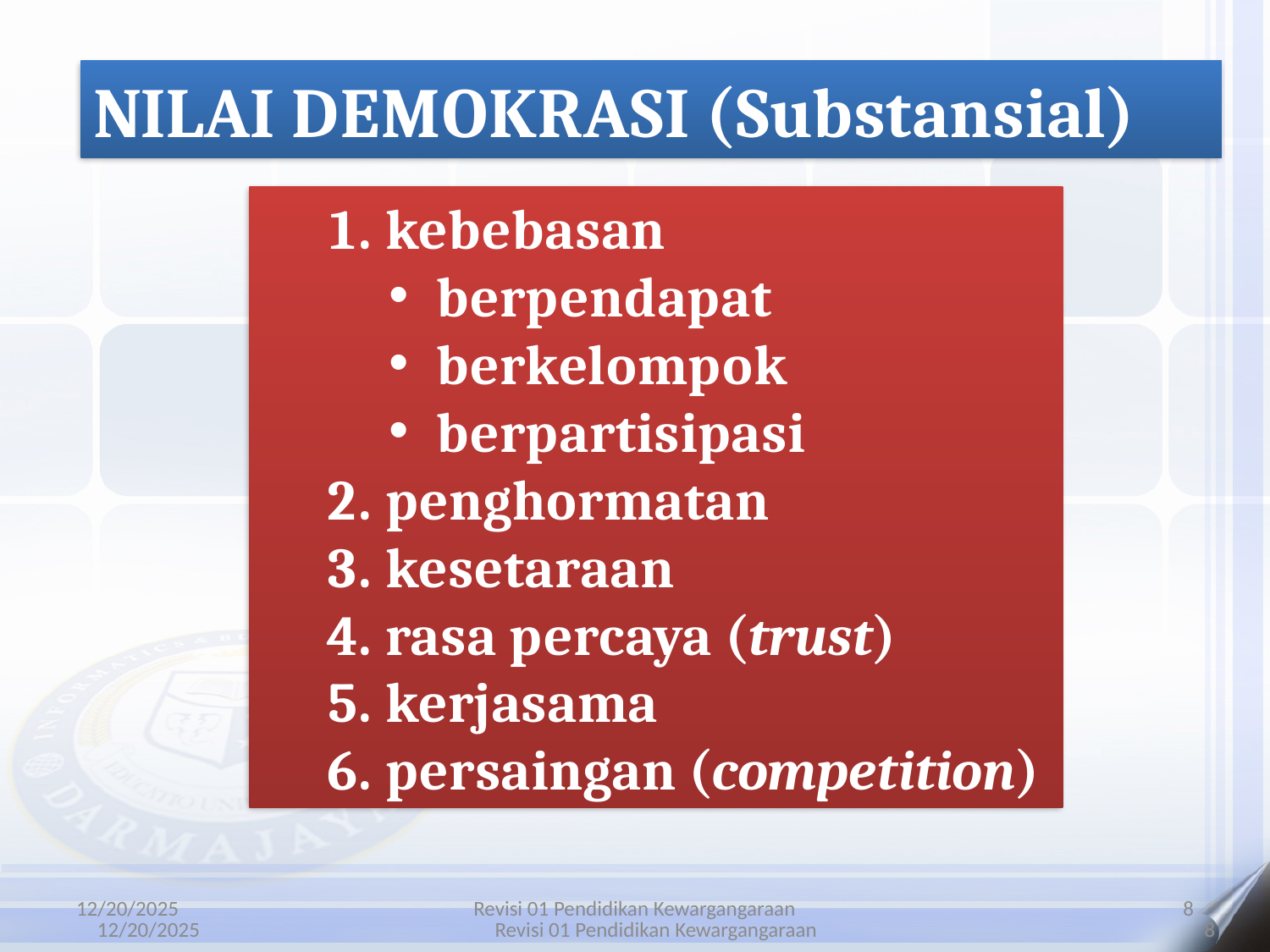

NILAI DEMOKRASI (Substansial)
 kebebasan
berpendapat
berkelompok
berpartisipasi
 penghormatan
 kesetaraan
 rasa percaya (trust)
 kerjasama
 persaingan (competition)
12/20/2025
Revisi 01 Pendidikan Kewargangaraan
8
12/20/2025
Revisi 01 Pendidikan Kewargangaraan
8
8